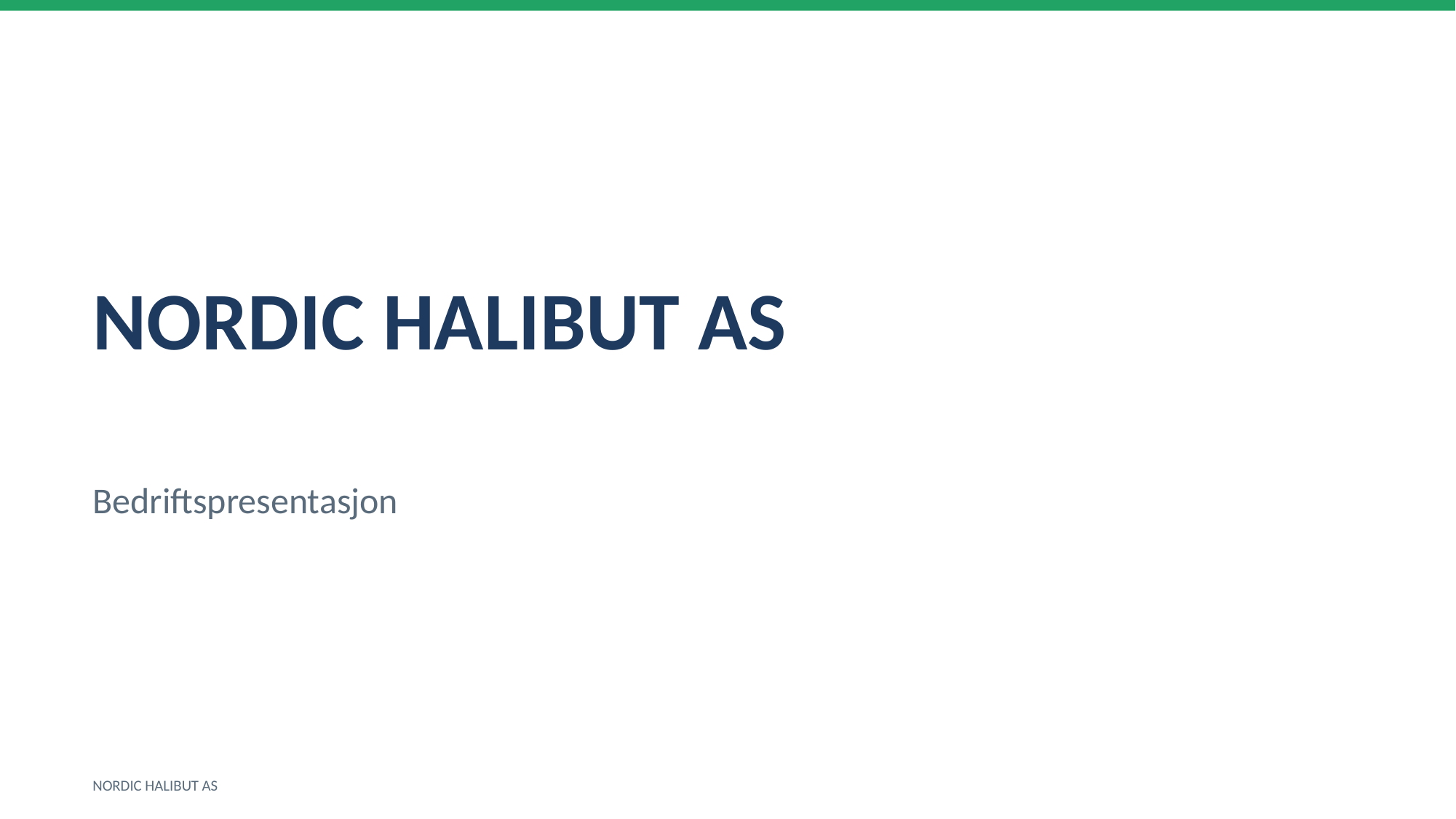

NORDIC HALIBUT AS
Bedriftspresentasjon
NORDIC HALIBUT AS